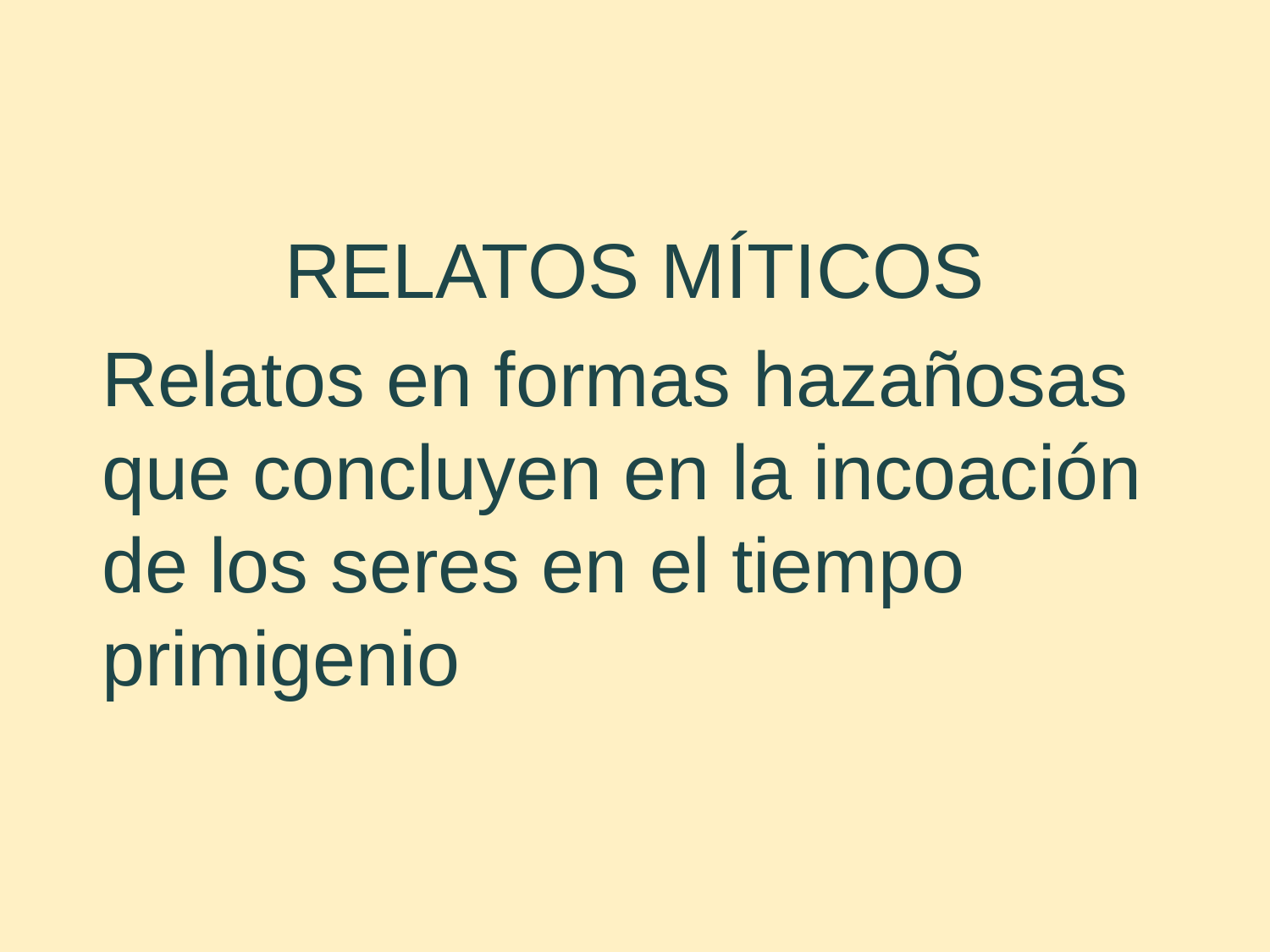

RELATOS MÍTICOS
Relatos en formas hazañosas que concluyen en la incoación de los seres en el tiempo primigenio